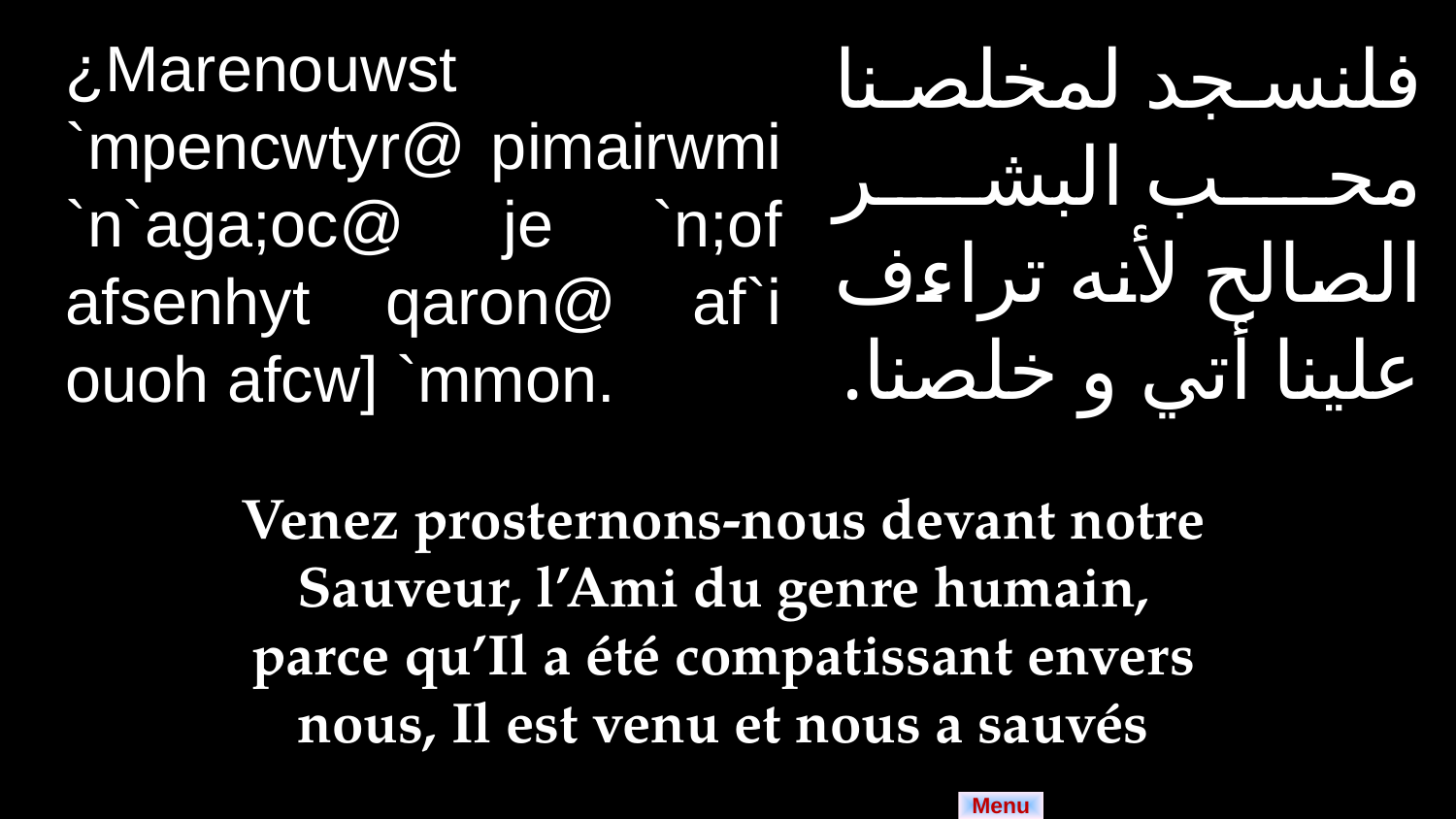

¿Marenouwst  `mpencwtyr@ pimairwmi `n`aga;oc@ je `n;of afsenhyt qaron@ af`i ouoh afcw] `mmon.
فلنسجد لمخلصنا محب البشر الصالح لأنه تراءف علينا أتي و خلصنا.
Venez prosternons-nous devant notre Sauveur, l’Ami du genre humain, parce qu’Il a été compatissant envers nous, Il est venu et nous a sauvés